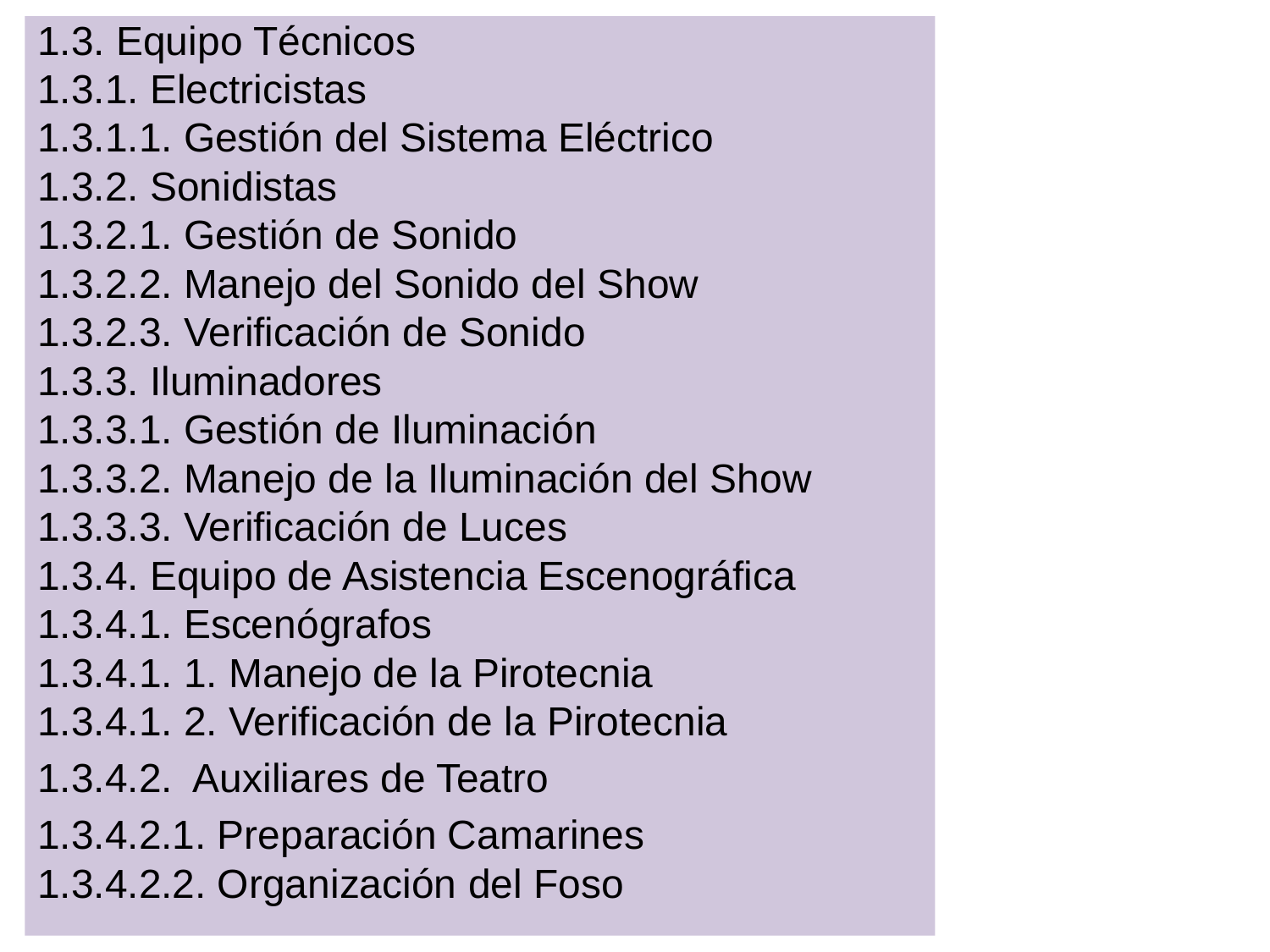

1.3. Equipo Técnicos
1.3.1. Electricistas
1.3.1.1. Gestión del Sistema Eléctrico
1.3.2. Sonidistas
1.3.2.1. Gestión de Sonido
1.3.2.2. Manejo del Sonido del Show
1.3.2.3. Verificación de Sonido
1.3.3. Iluminadores
1.3.3.1. Gestión de Iluminación
1.3.3.2. Manejo de la Iluminación del Show
1.3.3.3. Verificación de Luces
1.3.4. Equipo de Asistencia Escenográfica
1.3.4.1. Escenógrafos
1.3.4.1. 1. Manejo de la Pirotecnia
1.3.4.1. 2. Verificación de la Pirotecnia
1.3.4.2.  Auxiliares de Teatro
1.3.4.2.1. Preparación Camarines
1.3.4.2.2. Organización del Foso